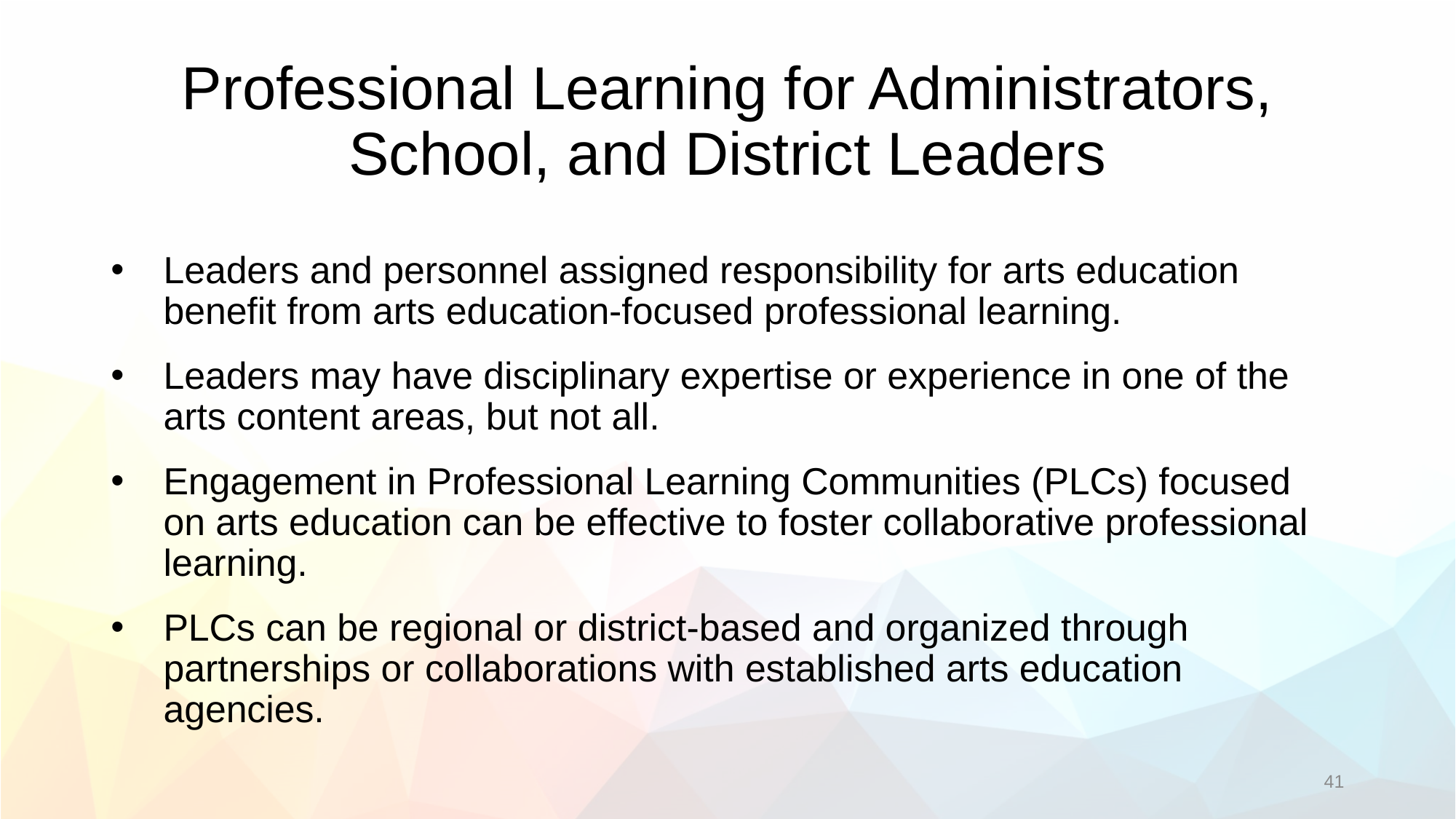

# Professional Learning for Administrators, School, and District Leaders
Leaders and personnel assigned responsibility for arts education benefit from arts education-focused professional learning.
Leaders may have disciplinary expertise or experience in one of the arts content areas, but not all.
Engagement in Professional Learning Communities (PLCs) focused on arts education can be effective to foster collaborative professional learning.
PLCs can be regional or district-based and organized through partnerships or collaborations with established arts education agencies.
41